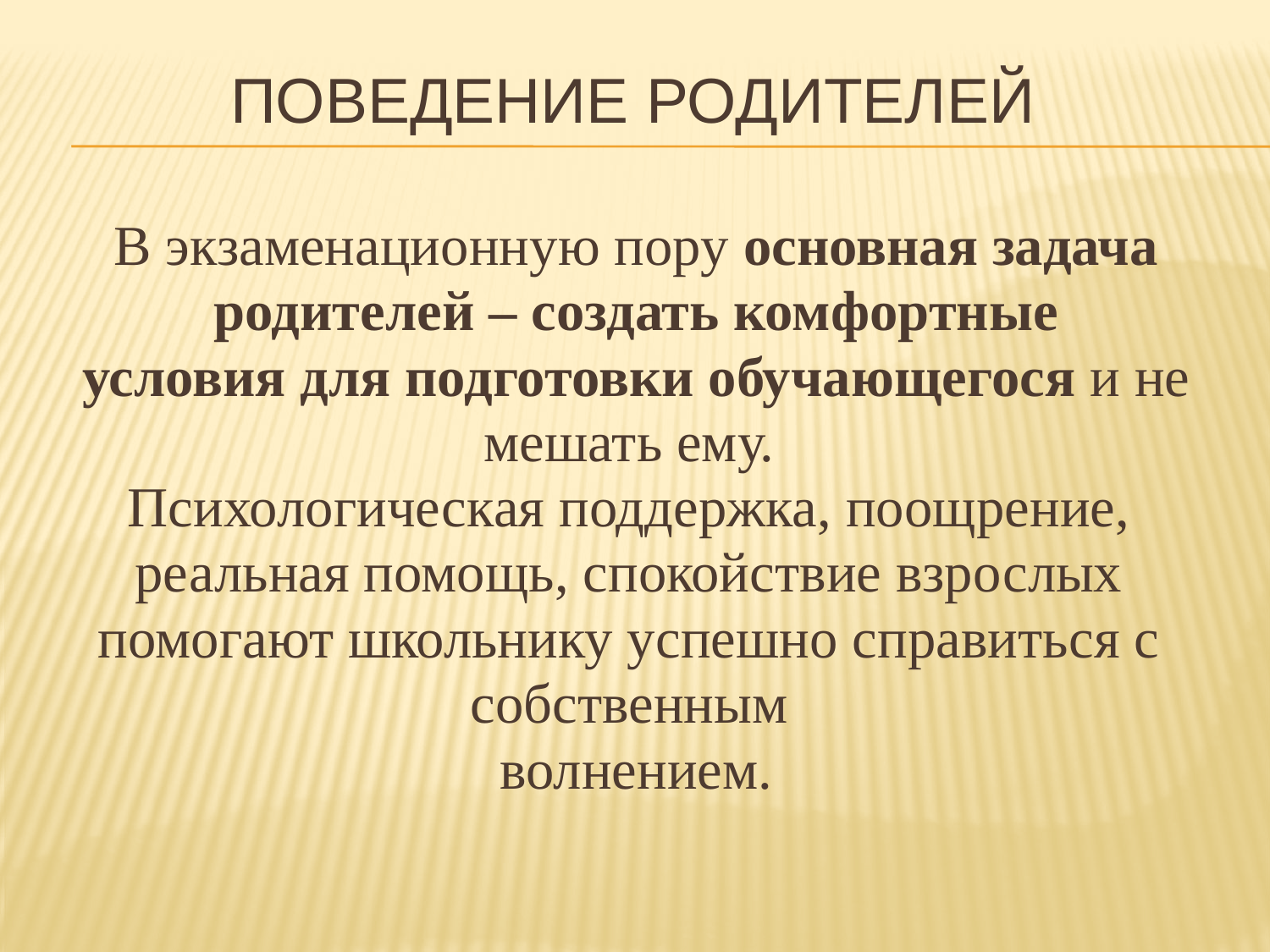

# ПОВЕДЕНИЕ РОДИТЕЛЕЙ
В экзаменационную пору основная задача
родителей – создать комфортные
условия для подготовки обучающегося и не
мешать ему.
Психологическая поддержка, поощрение,
реальная помощь, спокойствие взрослых
помогают школьнику успешно справиться с
собственным
волнением.